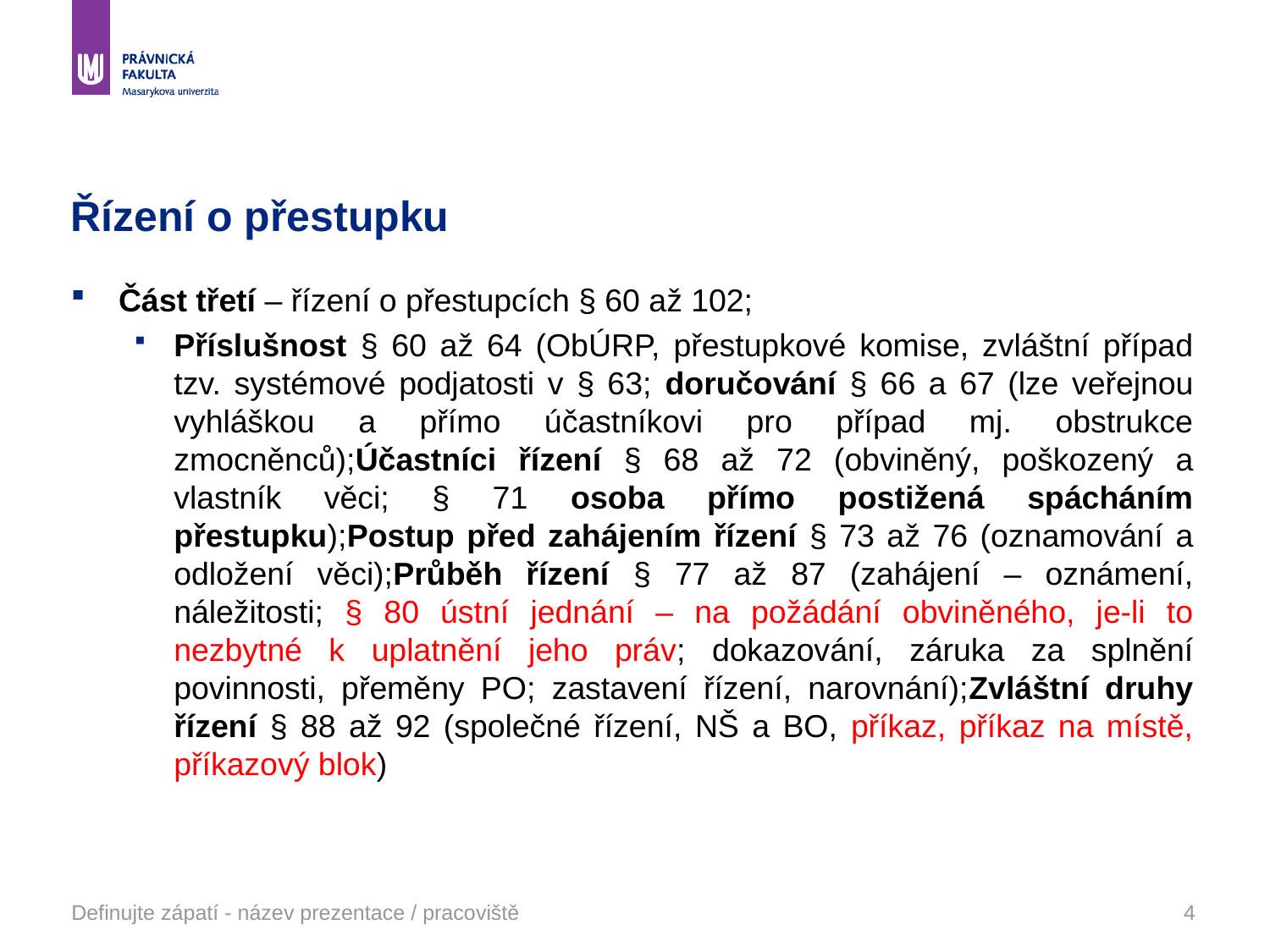

# Řízení o přestupku
Část třetí – řízení o přestupcích § 60 až 102;
Příslušnost § 60 až 64 (ObÚRP, přestupkové komise, zvláštní případ tzv. systémové podjatosti v § 63; doručování § 66 a 67 (lze veřejnou vyhláškou a přímo účastníkovi pro případ mj. obstrukce zmocněnců);Účastníci řízení § 68 až 72 (obviněný, poškozený a vlastník věci; § 71 osoba přímo postižená spácháním přestupku);Postup před zahájením řízení § 73 až 76 (oznamování a odložení věci);Průběh řízení § 77 až 87 (zahájení – oznámení, náležitosti; § 80 ústní jednání – na požádání obviněného, je-li to nezbytné k uplatnění jeho práv; dokazování, záruka za splnění povinnosti, přeměny PO; zastavení řízení, narovnání);Zvláštní druhy řízení § 88 až 92 (společné řízení, NŠ a BO, příkaz, příkaz na místě, příkazový blok)

Definujte zápatí - název prezentace / pracoviště
4